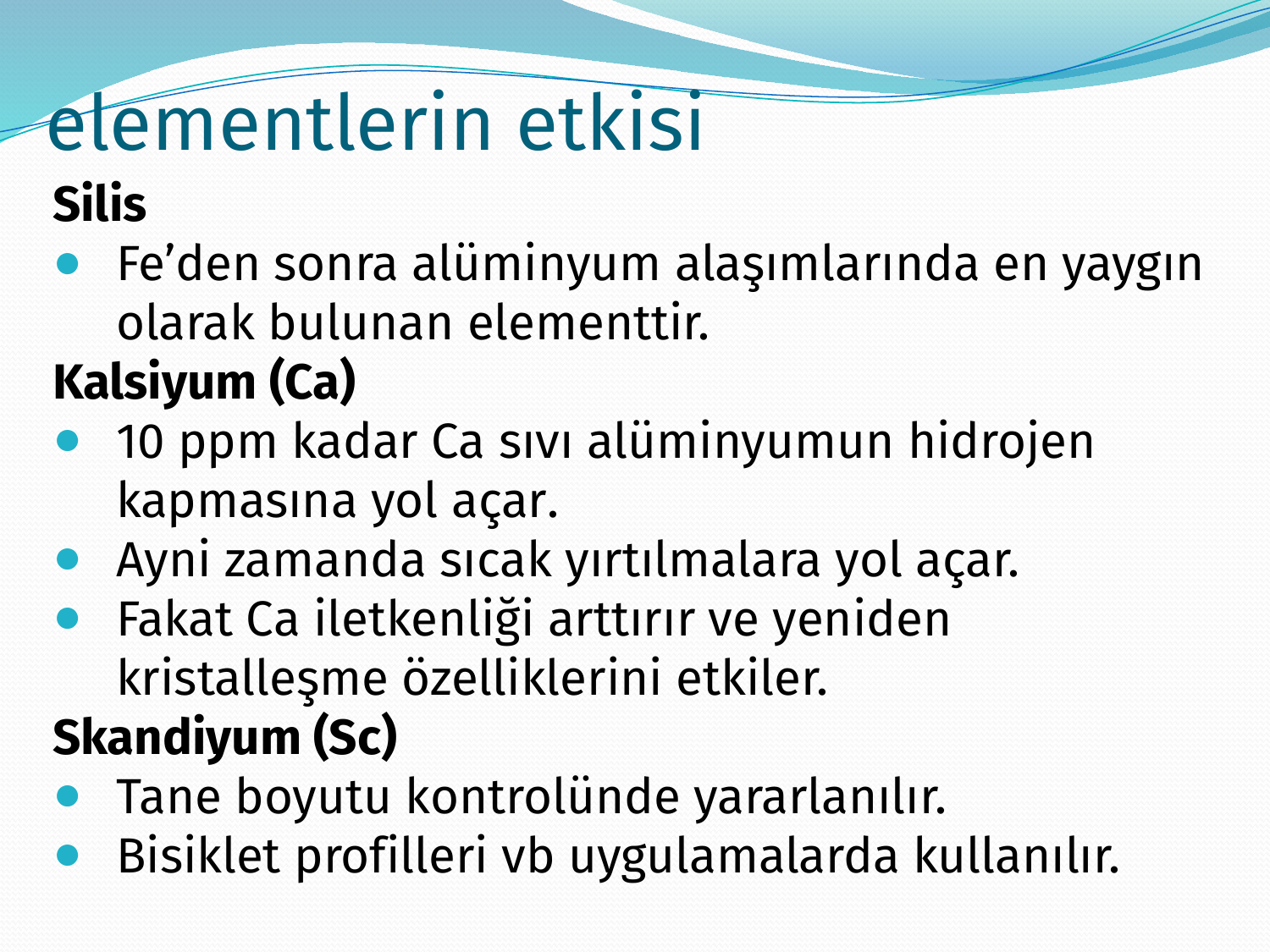

# elementlerin etkisi
Silis
Fe’den sonra alüminyum alaşımlarında en yaygın olarak bulunan elementtir.
Kalsiyum (Ca)
10 ppm kadar Ca sıvı alüminyumun hidrojen kapmasına yol açar.
Ayni zamanda sıcak yırtılmalara yol açar.
Fakat Ca iletkenliği arttırır ve yeniden kristalleşme özelliklerini etkiler.
Skandiyum (Sc)
Tane boyutu kontrolünde yararlanılır.
Bisiklet profilleri vb uygulamalarda kullanılır.